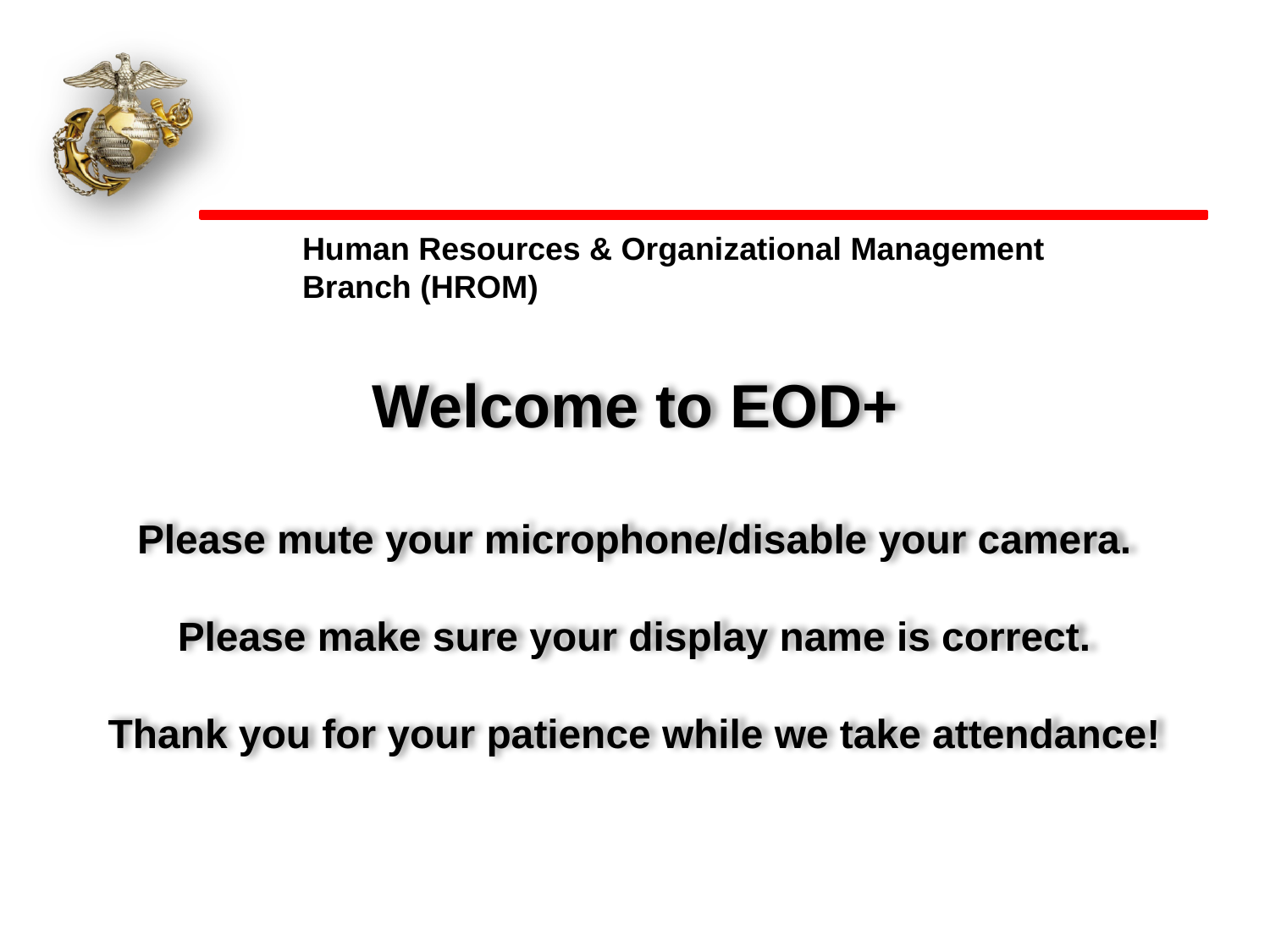

Human Resources & Organizational Management Branch (HROM)
# Welcome to EOD+ Please mute your microphone/disable your camera. Please make sure your display name is correct. Thank you for your patience while we take attendance!